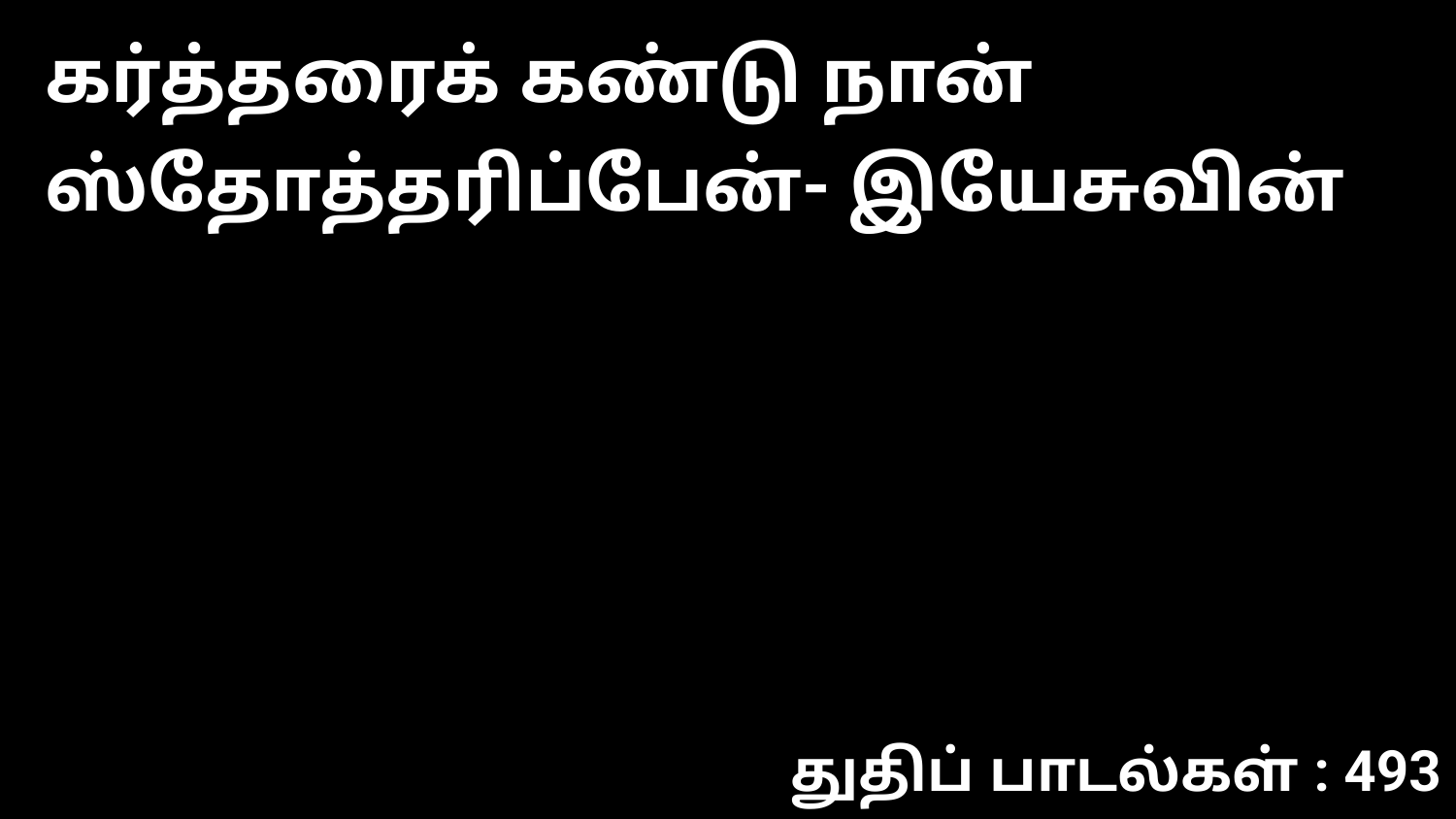

கர்த்தரைக் கண்டு நான் ஸ்தோத்தரிப்பேன்- இயேசுவின்
துதிப் பாடல்கள் : 493